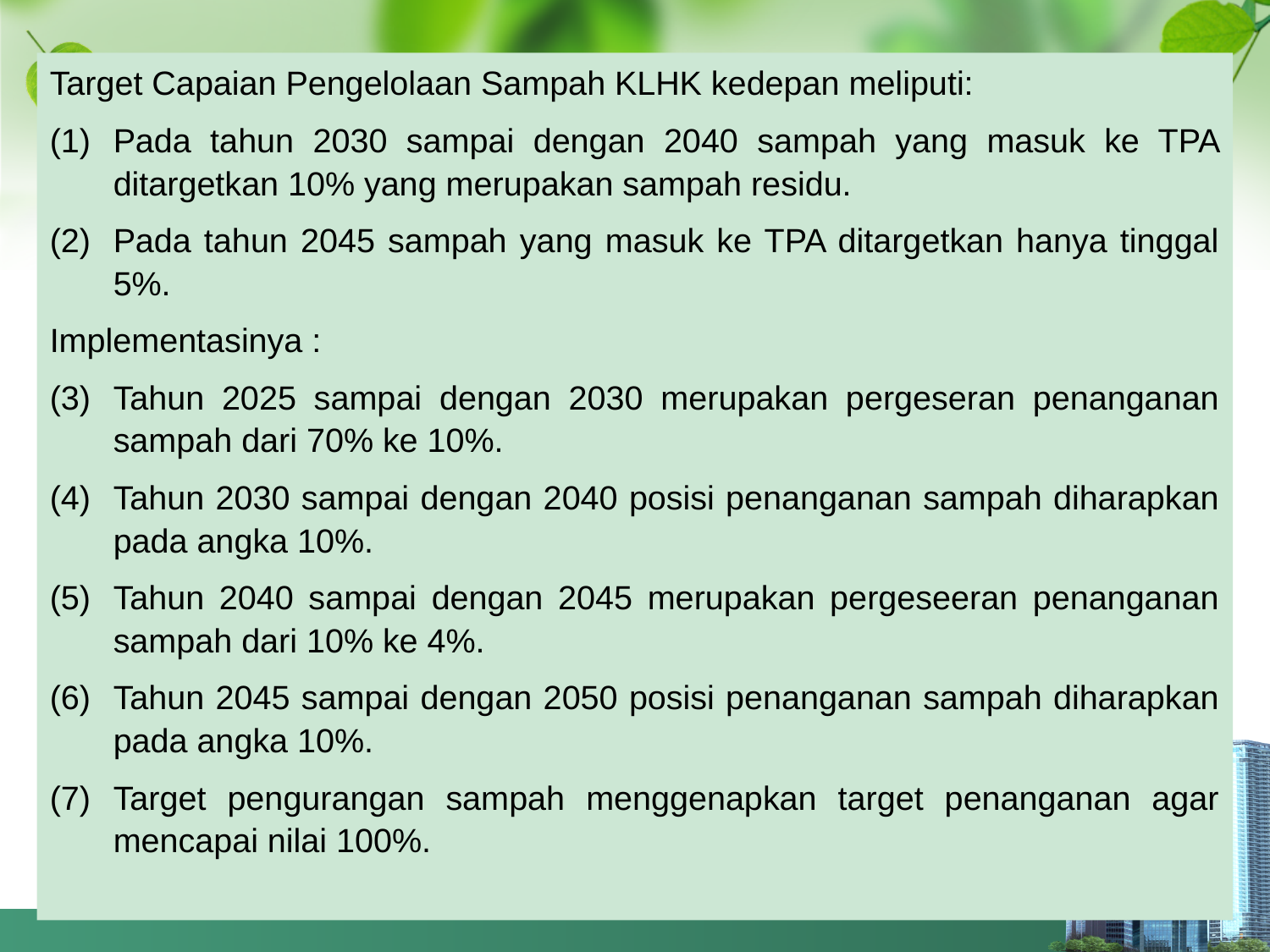

Target Capaian Pengelolaan Sampah KLHK kedepan meliputi:
Pada tahun 2030 sampai dengan 2040 sampah yang masuk ke TPA ditargetkan 10% yang merupakan sampah residu.
Pada tahun 2045 sampah yang masuk ke TPA ditargetkan hanya tinggal 5%.
Implementasinya :
Tahun 2025 sampai dengan 2030 merupakan pergeseran penanganan sampah dari 70% ke 10%.
Tahun 2030 sampai dengan 2040 posisi penanganan sampah diharapkan pada angka 10%.
Tahun 2040 sampai dengan 2045 merupakan pergeseeran penanganan sampah dari 10% ke 4%.
Tahun 2045 sampai dengan 2050 posisi penanganan sampah diharapkan pada angka 10%.
Target pengurangan sampah menggenapkan target penanganan agar mencapai nilai 100%.